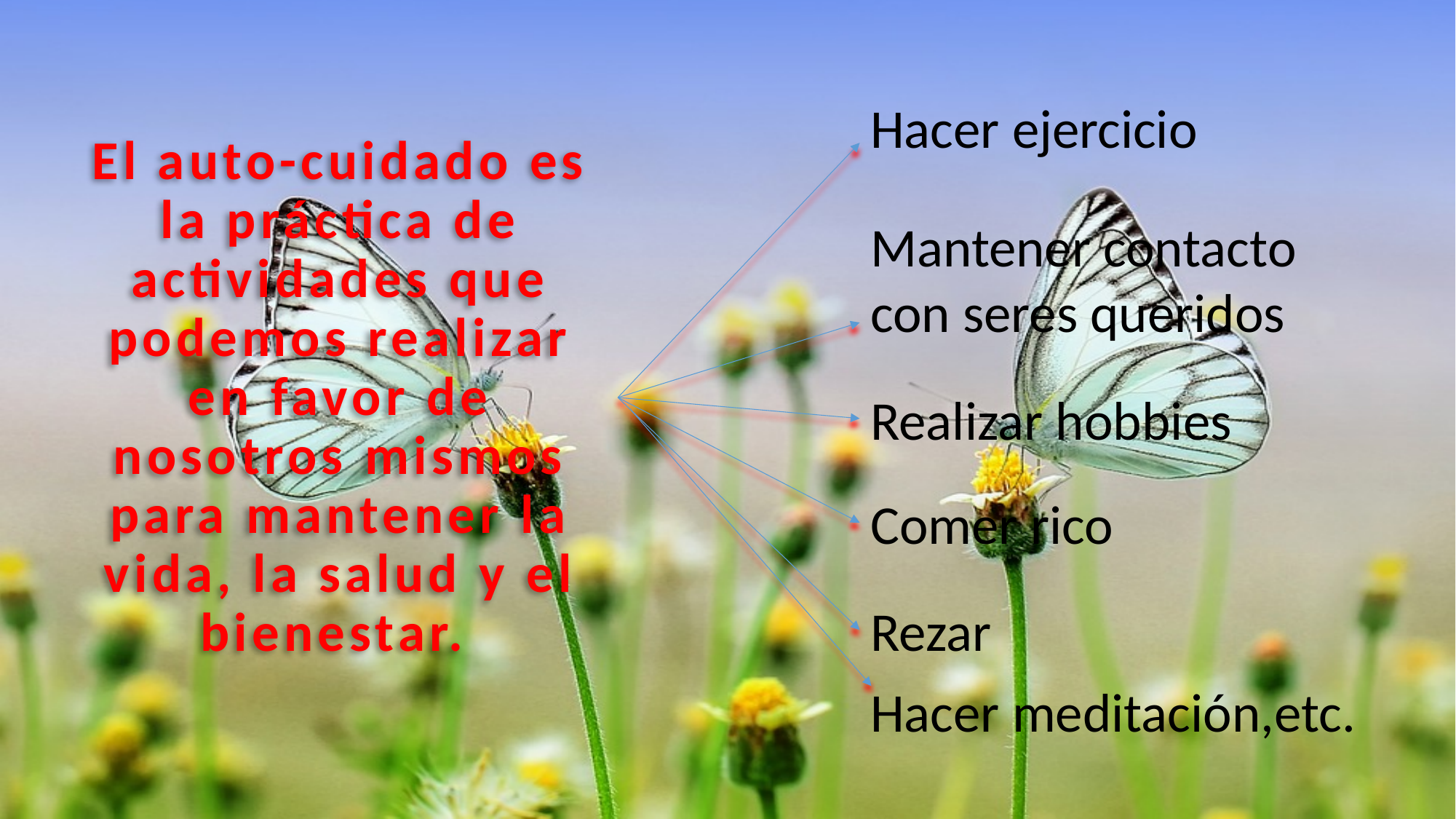

Hacer ejercicio
El auto-cuidado es la práctica de actividades que podemos realizar en favor de nosotros mismos para mantener la vida, la salud y el bienestar.
Mantener contacto con seres queridos
Realizar hobbies
Comer rico
Rezar
Hacer meditación,etc.